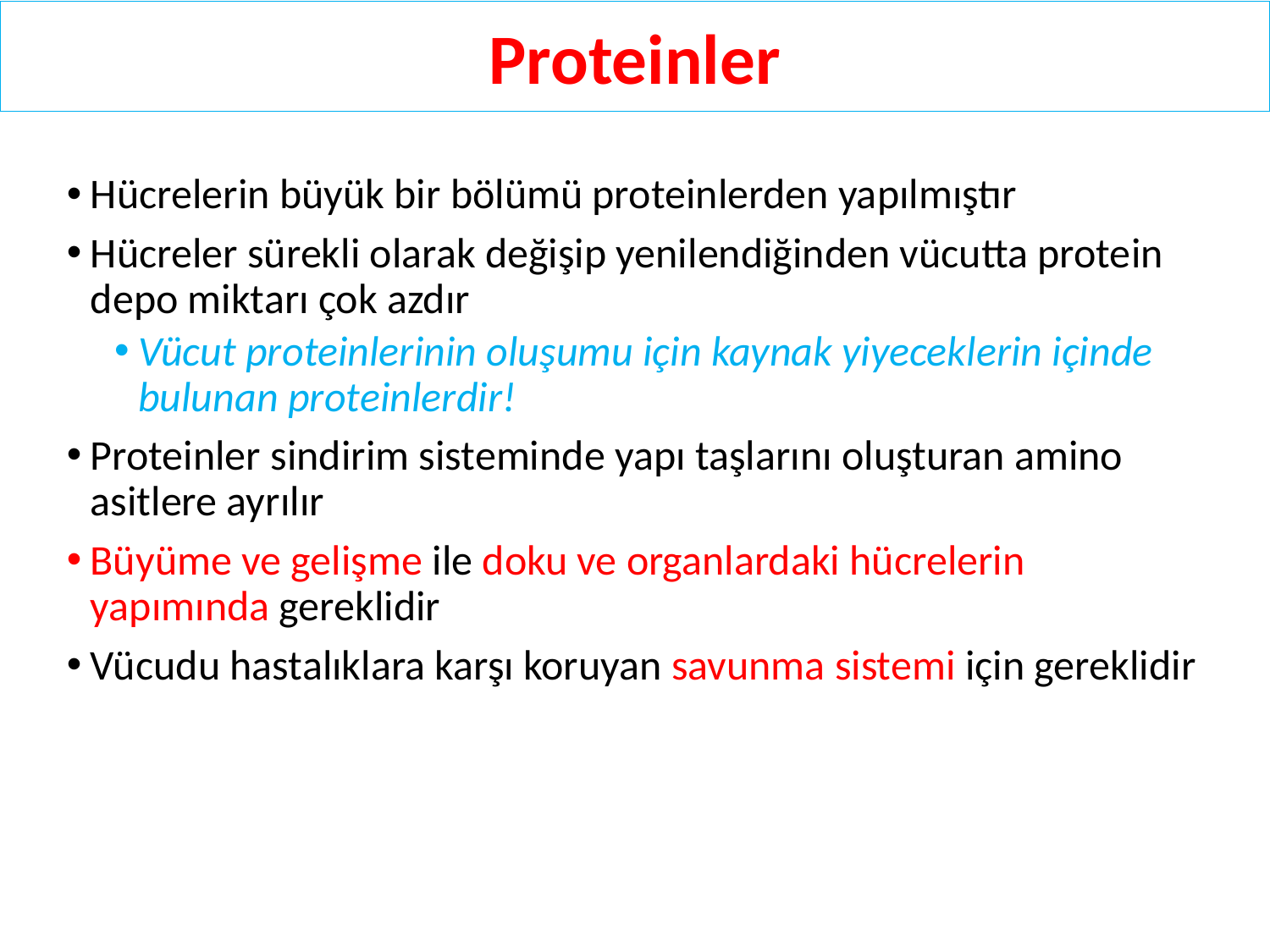

# Proteinler
Hücrelerin büyük bir bölümü proteinlerden yapılmıştır
Hücreler sürekli olarak değişip yenilendiğinden vücutta protein depo miktarı çok azdır
Vücut proteinlerinin oluşumu için kaynak yiyeceklerin içinde bulunan proteinlerdir!
Proteinler sindirim sisteminde yapı taşlarını oluşturan amino asitlere ayrılır
Büyüme ve gelişme ile doku ve organlardaki hücrelerin yapımında gereklidir
Vücudu hastalıklara karşı koruyan savunma sistemi için gereklidir